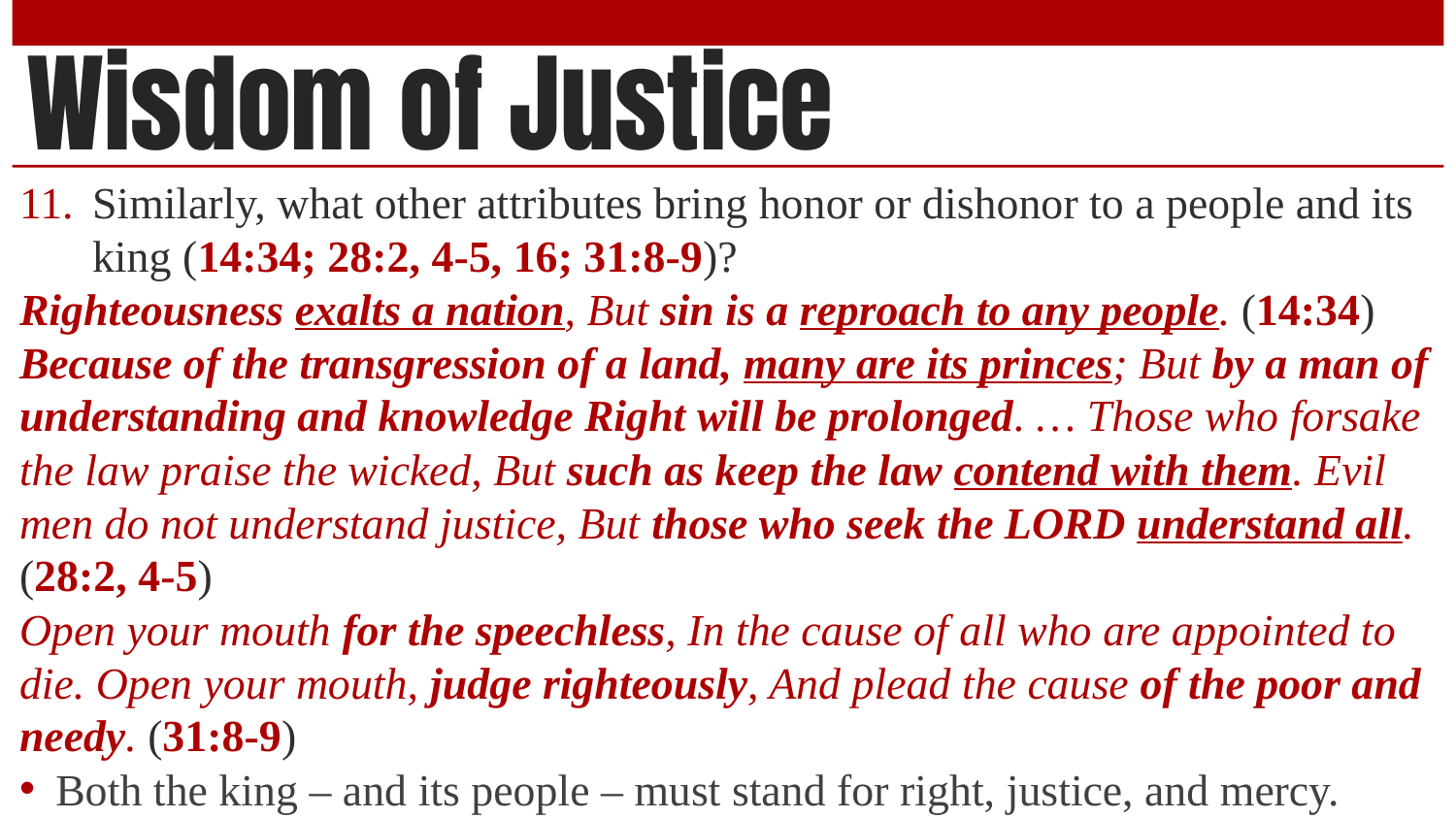

# Wisdom of Justice
Similarly, what other attributes bring honor or dishonor to a people and its king (14:34; 28:2, 4-5, 16; 31:8-9)?
Righteousness exalts a nation, But sin is a reproach to any people. (14:34)
Because of the transgression of a land, many are its princes; But by a man of understanding and knowledge Right will be prolonged. … Those who forsake the law praise the wicked, But such as keep the law contend with them. Evil men do not understand justice, But those who seek the LORD understand all. (28:2, 4-5)
Open your mouth for the speechless, In the cause of all who are appointed to die. Open your mouth, judge righteously, And plead the cause of the poor and needy. (31:8-9)
Both the king – and its people – must stand for right, justice, and mercy.